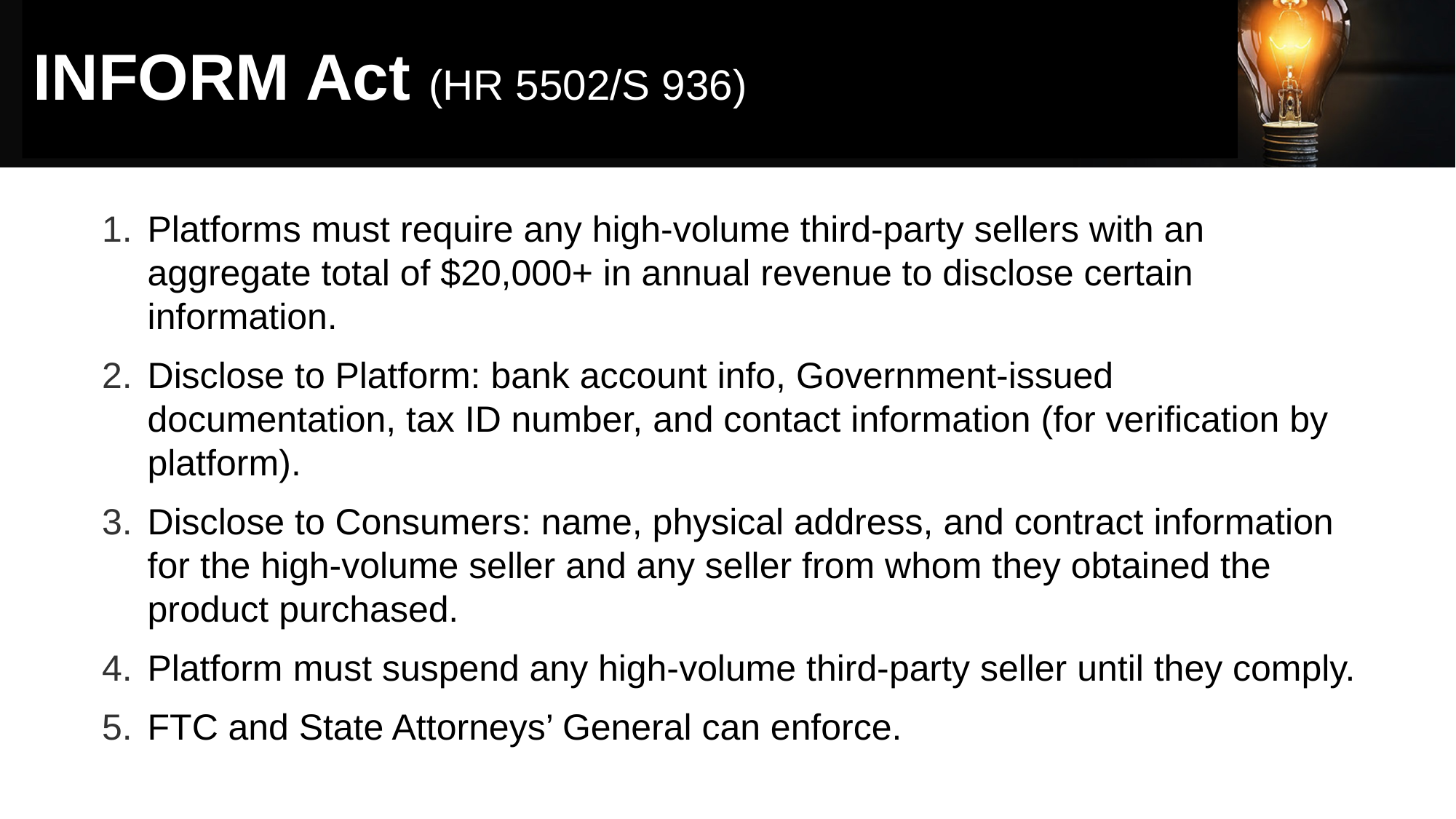

# INFORM Act (HR 5502/S 936)

Platforms must require any high-volume third-party sellers with an aggregate total of $20,000+ in annual revenue to disclose certain information.
Disclose to Platform: bank account info, Government-issued documentation, tax ID number, and contact information (for verification by platform).
Disclose to Consumers: name, physical address, and contract information for the high-volume seller and any seller from whom they obtained the product purchased.
Platform must suspend any high-volume third-party seller until they comply.
FTC and State Attorneys’ General can enforce.